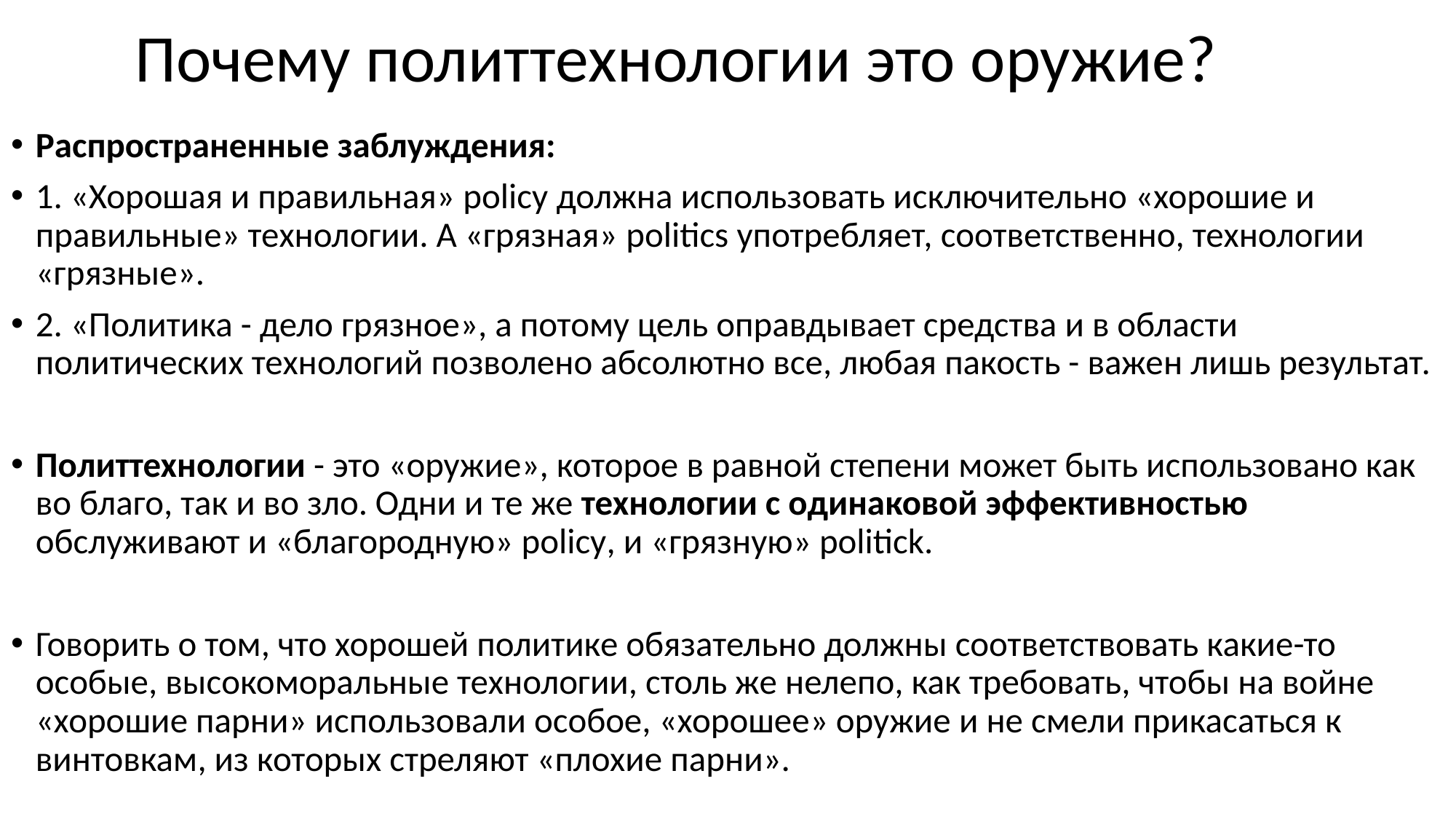

# Почему политтехнологии это оружие?
Распространенные заблуждения:
1. «Хорошая и правильная» policy должна использовать исключительно «хорошие и правильные» технологии. А «грязная» politics употребляет, соответственно, технологии «грязные».
2. «Политика - дело грязное», а потому цель оправдывает средства и в области политических технологий позволено абсолютно все, любая пакость - важен лишь результат.

Политтехнологии - это «оружие», которое в равной степени может быть использовано как во благо, так и во зло. Одни и те же технологии с одинаковой эффективностью обслуживают и «благородную» policy, и «грязную» politick.

Говорить о том, что хорошей политике обязательно должны соответствовать какие-то особые, высокоморальные технологии, столь же нелепо, как требовать, чтобы на войне «хорошие парни» использовали особое, «хорошее» оружие и не смели прикасаться к винтовкам, из которых стреляют «плохие парни».